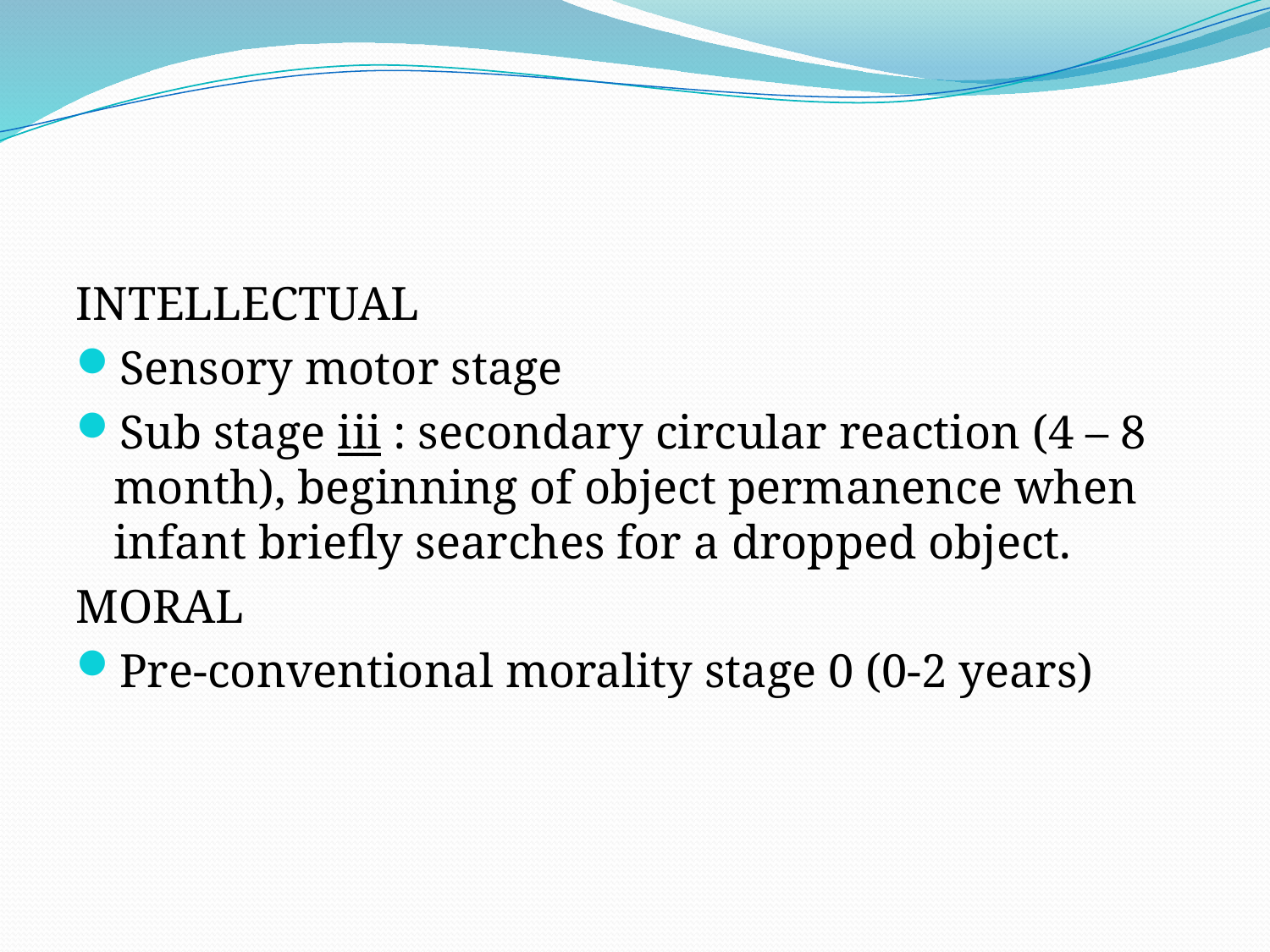

INTELLECTUAL
Sensory motor stage
Sub stage iii : secondary circular reaction (4 – 8 month), beginning of object permanence when infant briefly searches for a dropped object.
MORAL
Pre-conventional morality stage 0 (0-2 years)